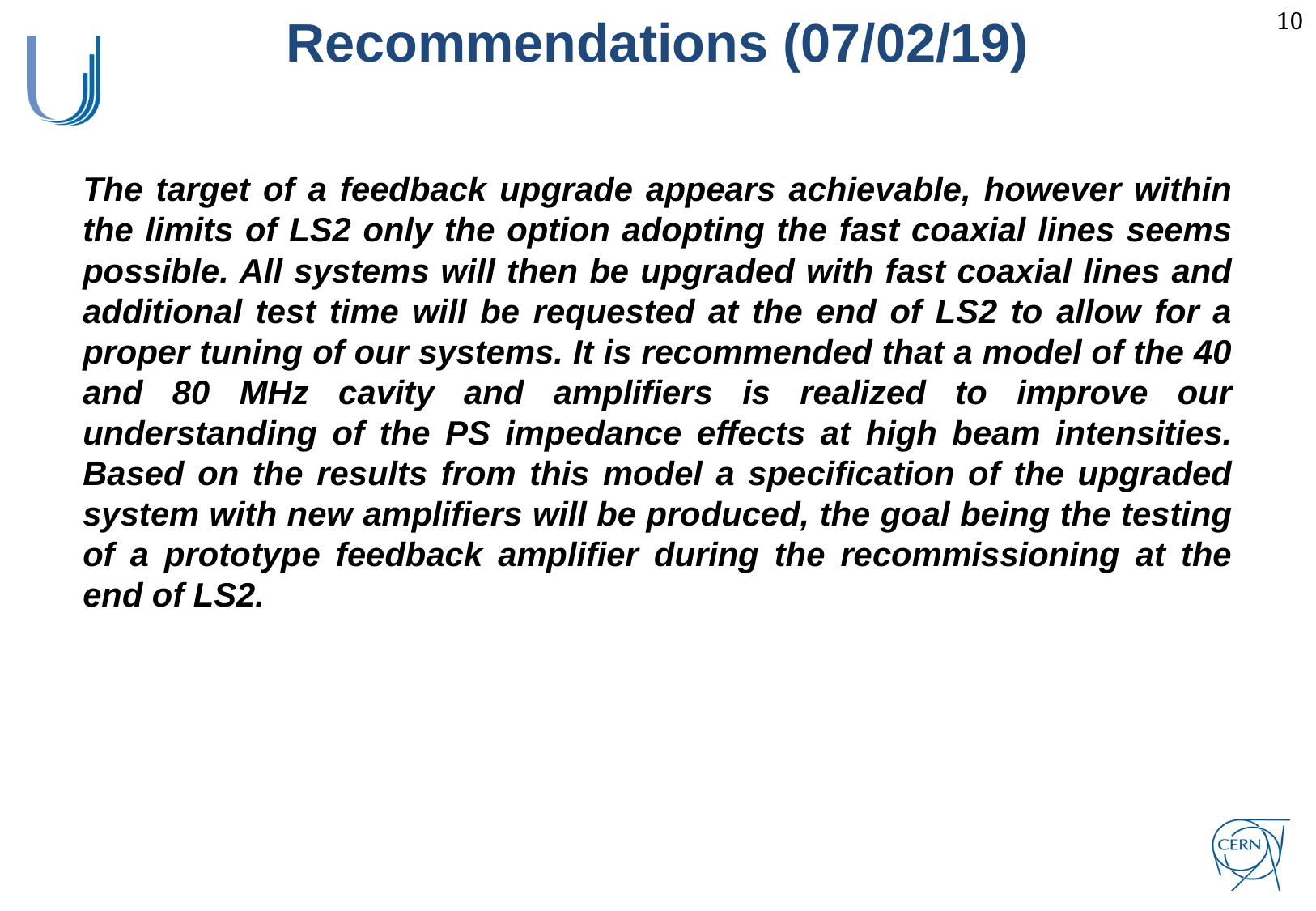

Recommendations (07/02/19)
The target of a feedback upgrade appears achievable, however within the limits of LS2 only the option adopting the fast coaxial lines seems possible. All systems will then be upgraded with fast coaxial lines and additional test time will be requested at the end of LS2 to allow for a proper tuning of our systems. It is recommended that a model of the 40 and 80 MHz cavity and amplifiers is realized to improve our understanding of the PS impedance effects at high beam intensities. Based on the results from this model a specification of the upgraded system with new amplifiers will be produced, the goal being the testing of a prototype feedback amplifier during the recommissioning at the end of LS2.